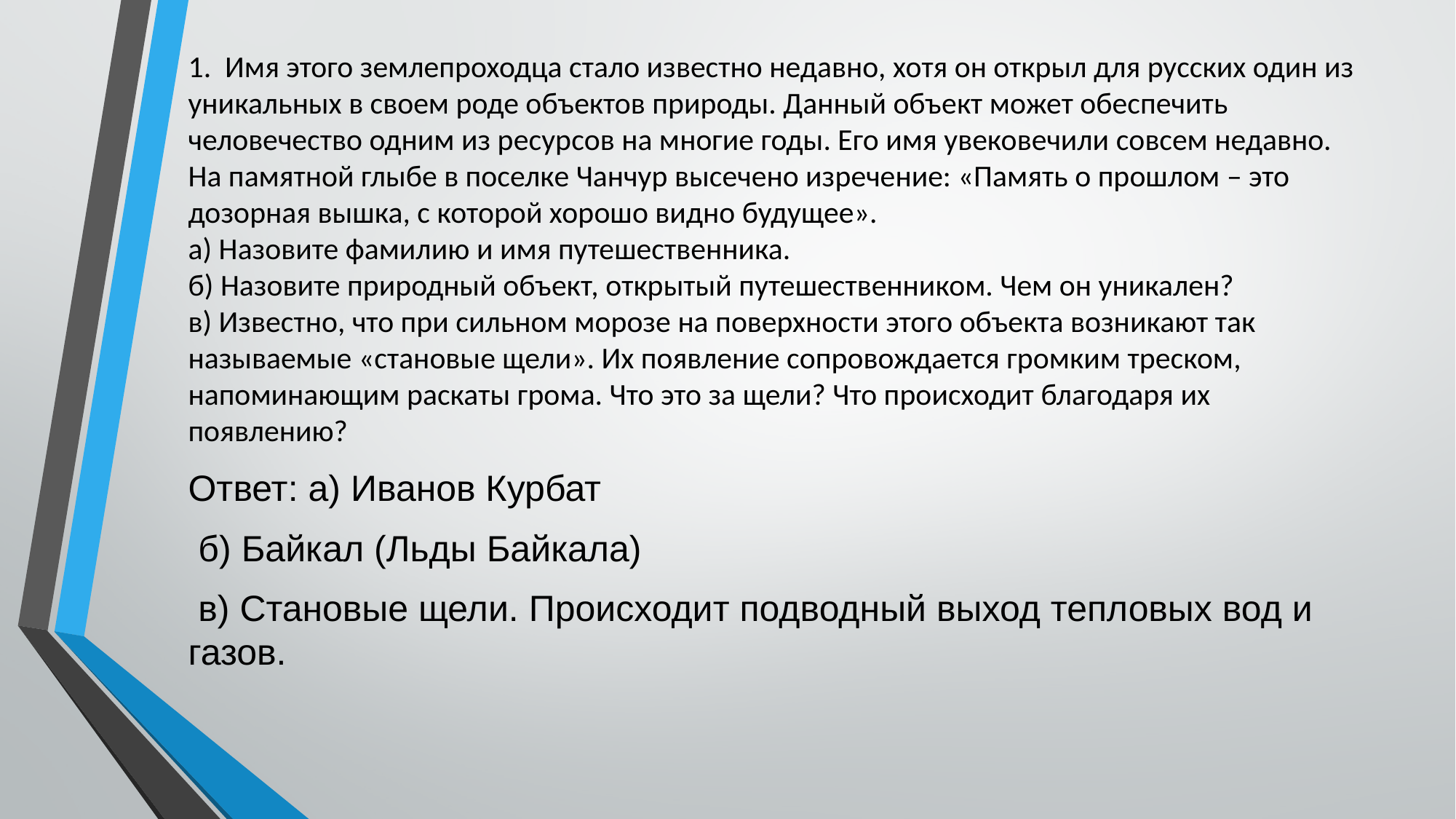

# 1.  Имя этого землепроходца стало известно недавно, хотя он открыл для русских один из уникальных в своем роде объектов природы. Данный объект может обеспечить человечество одним из ресурсов на многие годы. Его имя увековечили совсем недавно. На памятной глыбе в поселке Чанчур высечено изречение: «Память о прошлом – это дозорная вышка, с которой хорошо видно будущее». а) Назовите фамилию и имя путешественника. б) Назовите природный объект, открытый путешественником. Чем он уникален? в) Известно, что при сильном морозе на поверхности этого объекта возникают так называемые «становые щели». Их появление сопровождается громким треском, напоминающим раскаты грома. Что это за щели? Что происходит благодаря их появлению?
Ответ: а) Иванов Курбат
 б) Байкал (Льды Байкала)
 в) Становые щели. Происходит подводный выход тепловых вод и газов.